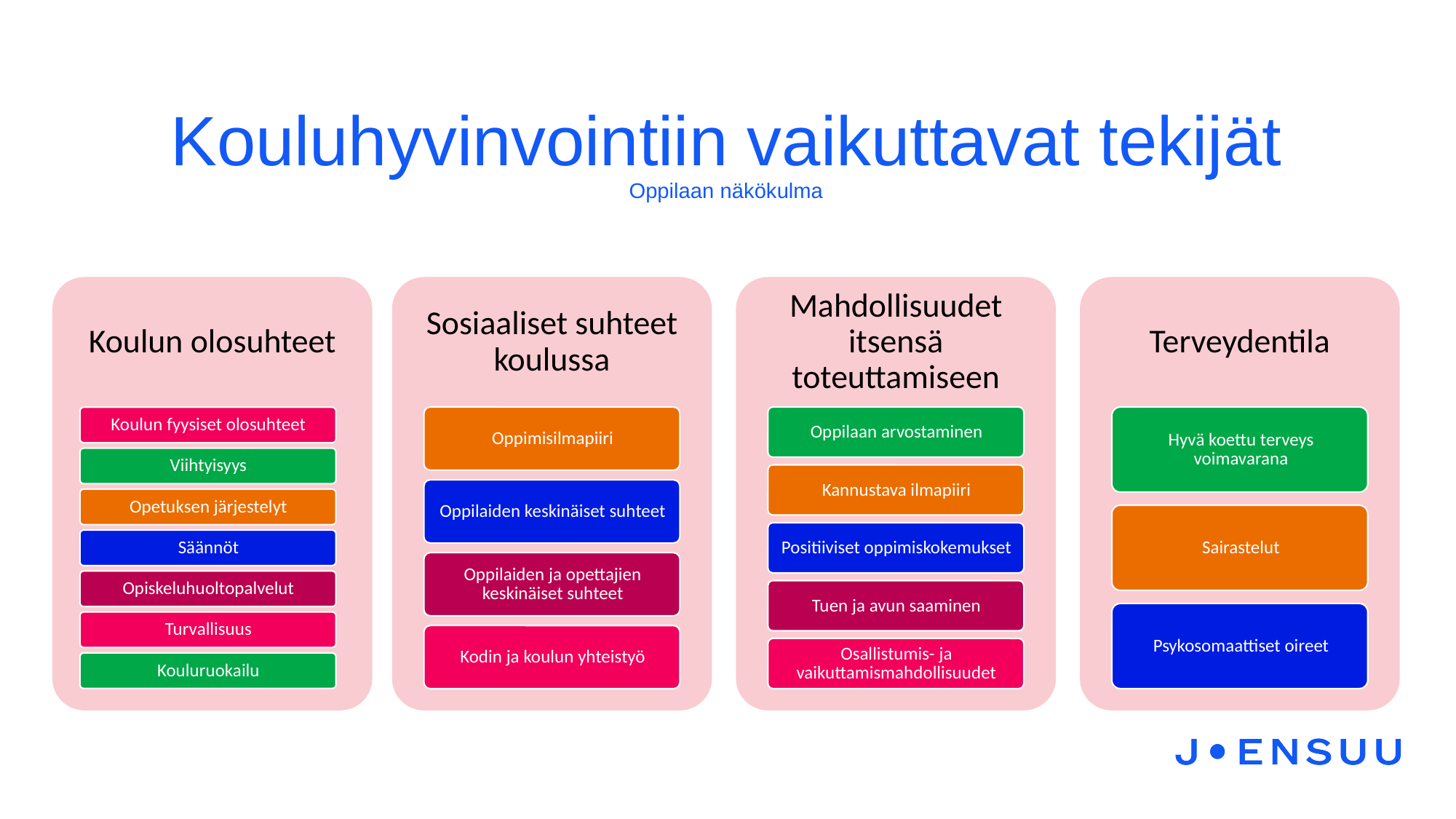

# Kouluhyvinvointiin vaikuttavat tekijät Oppilaan näkökulma
Koulun olosuhteet
Koulun fyysiset olosuhteet
Viihtyisyys
Opetuksen järjestelyt
Säännöt
Opiskeluhuoltopalvelut
Turvallisuus
Kouluruokailu
Sosiaaliset suhteet koulussa
Oppimisilmapiiri
Oppilaiden keskinäiset suhteet
Oppilaiden ja opettajien keskinäiset suhteet
Kodin ja koulun yhteistyö
Mahdollisuudet itsensä toteuttamiseen
Oppilaan arvostaminen
Kannustava ilmapiiri
Positiiviset oppimiskokemukset
Tuen ja avun saaminen
Osallistumis- ja vaikuttamismahdollisuudet
Terveydentila
Hyvä koettu terveys voimavarana
Sairastelut
Psykosomaattiset oireet